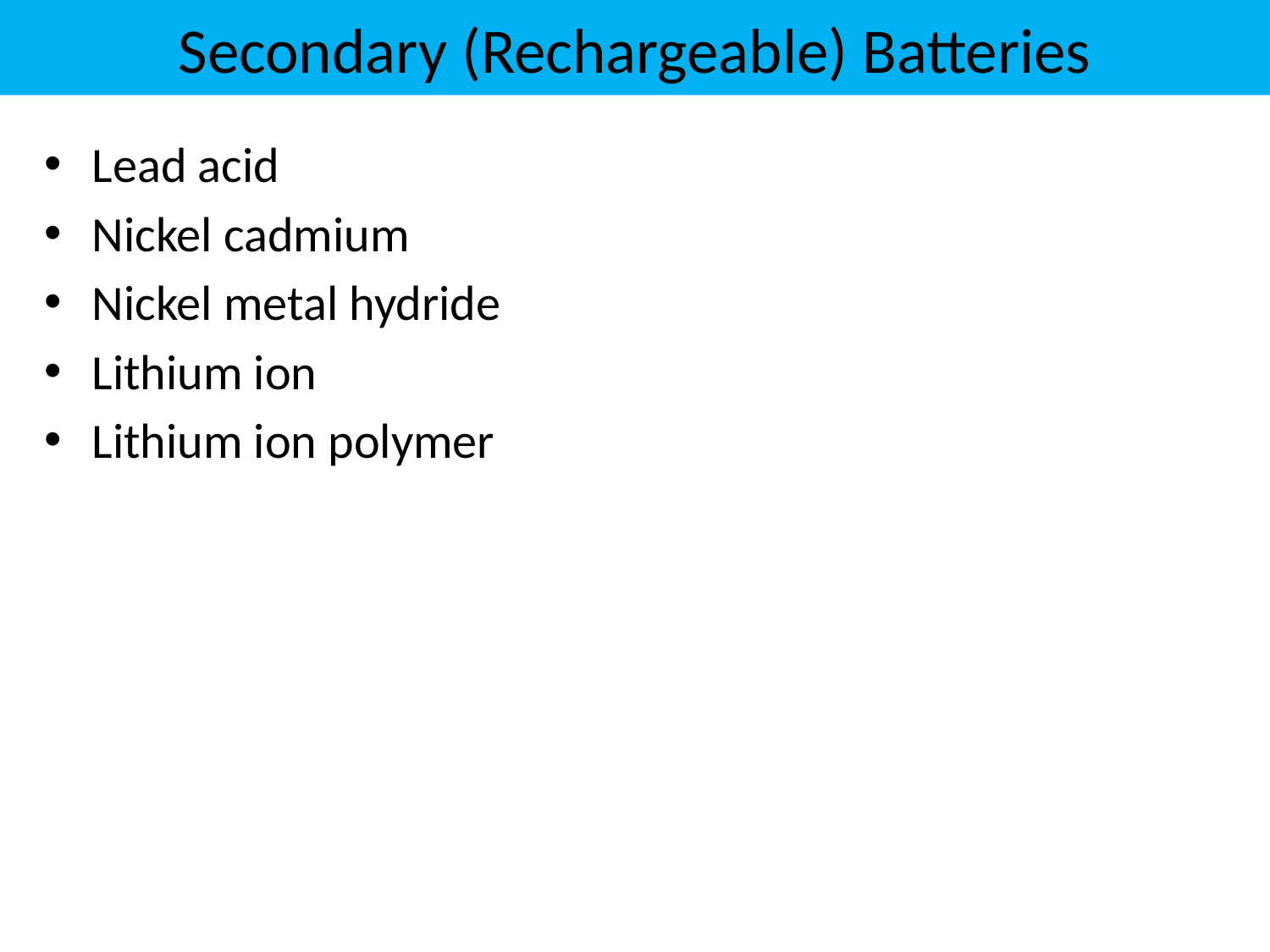

# Secondary (Rechargeable) Batteries
Lead acid
Nickel cadmium
Nickel metal hydride
Lithium ion
Lithium ion polymer